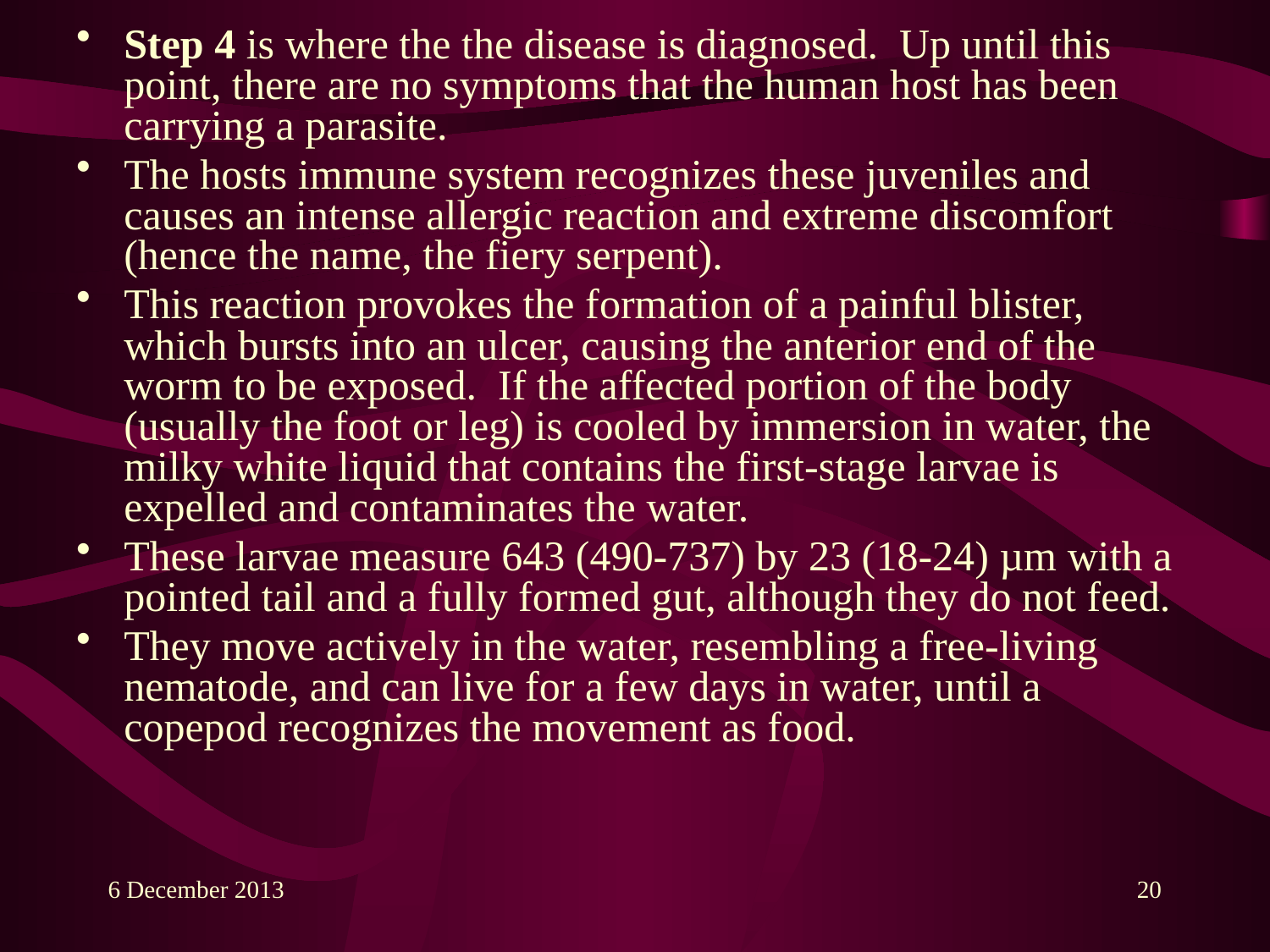

Step 4 is where the the disease is diagnosed.  Up until this point, there are no symptoms that the human host has been carrying a parasite.
The hosts immune system recognizes these juveniles and causes an intense allergic reaction and extreme discomfort (hence the name, the fiery serpent).
This reaction provokes the formation of a painful blister, which bursts into an ulcer, causing the anterior end of the worm to be exposed.  If the affected portion of the body (usually the foot or leg) is cooled by immersion in water, the milky white liquid that contains the first-stage larvae is expelled and contaminates the water.
These larvae measure 643 (490-737) by 23 (18-24) µm with a pointed tail and a fully formed gut, although they do not feed.
They move actively in the water, resembling a free-living nematode, and can live for a few days in water, until a copepod recognizes the movement as food.
6 December 2013
20